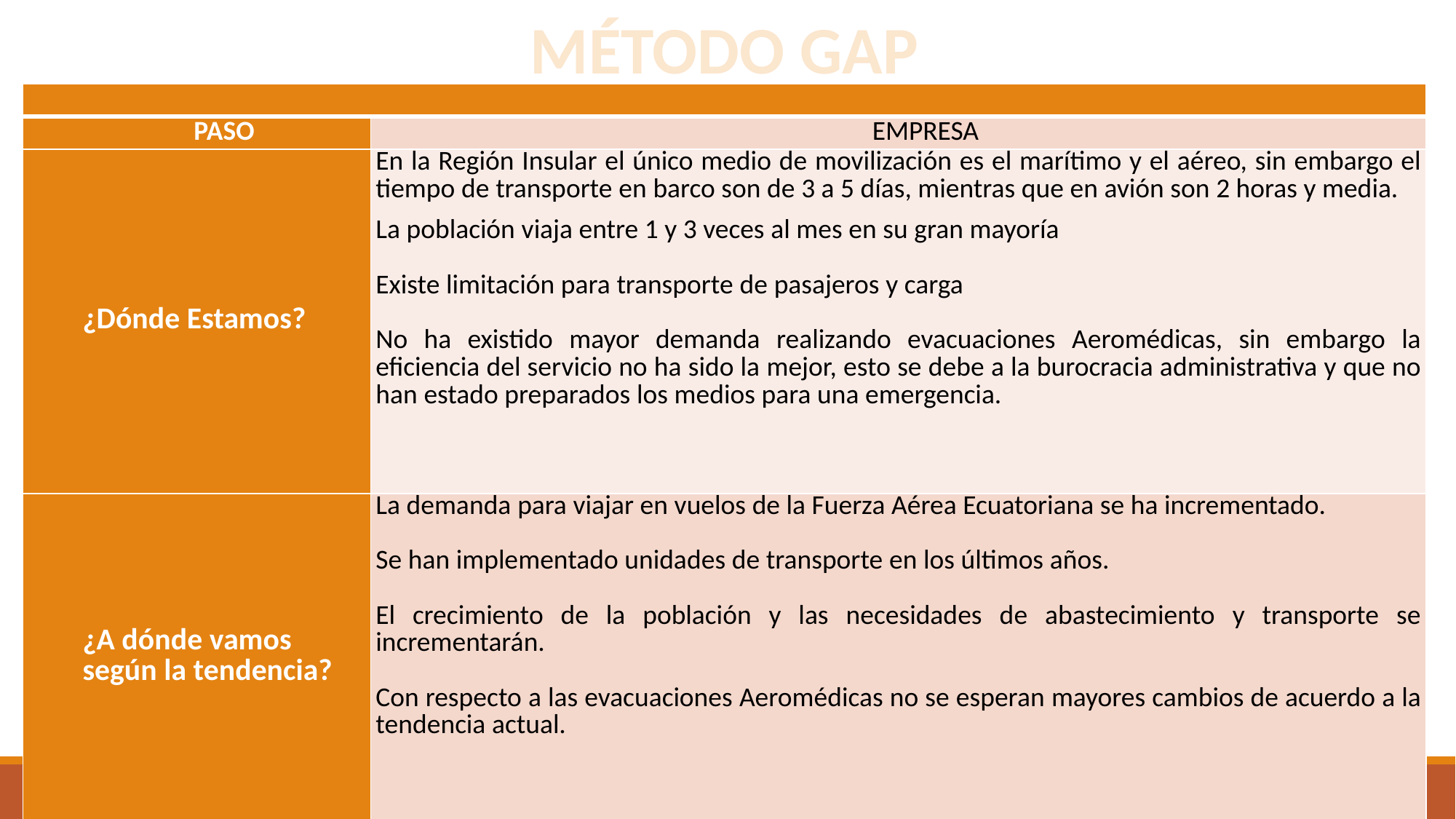

MÉTODO GAP
|  |  |
| --- | --- |
| PASO | EMPRESA |
| ¿Dónde Estamos? | En la Región Insular el único medio de movilización es el marítimo y el aéreo, sin embargo el tiempo de transporte en barco son de 3 a 5 días, mientras que en avión son 2 horas y media. La población viaja entre 1 y 3 veces al mes en su gran mayoría Existe limitación para transporte de pasajeros y carga No ha existido mayor demanda realizando evacuaciones Aeromédicas, sin embargo la eficiencia del servicio no ha sido la mejor, esto se debe a la burocracia administrativa y que no han estado preparados los medios para una emergencia. |
| ¿A dónde vamos según la tendencia? | La demanda para viajar en vuelos de la Fuerza Aérea Ecuatoriana se ha incrementado. Se han implementado unidades de transporte en los últimos años. El crecimiento de la población y las necesidades de abastecimiento y transporte se incrementarán. Con respecto a las evacuaciones Aeromédicas no se esperan mayores cambios de acuerdo a la tendencia actual. |